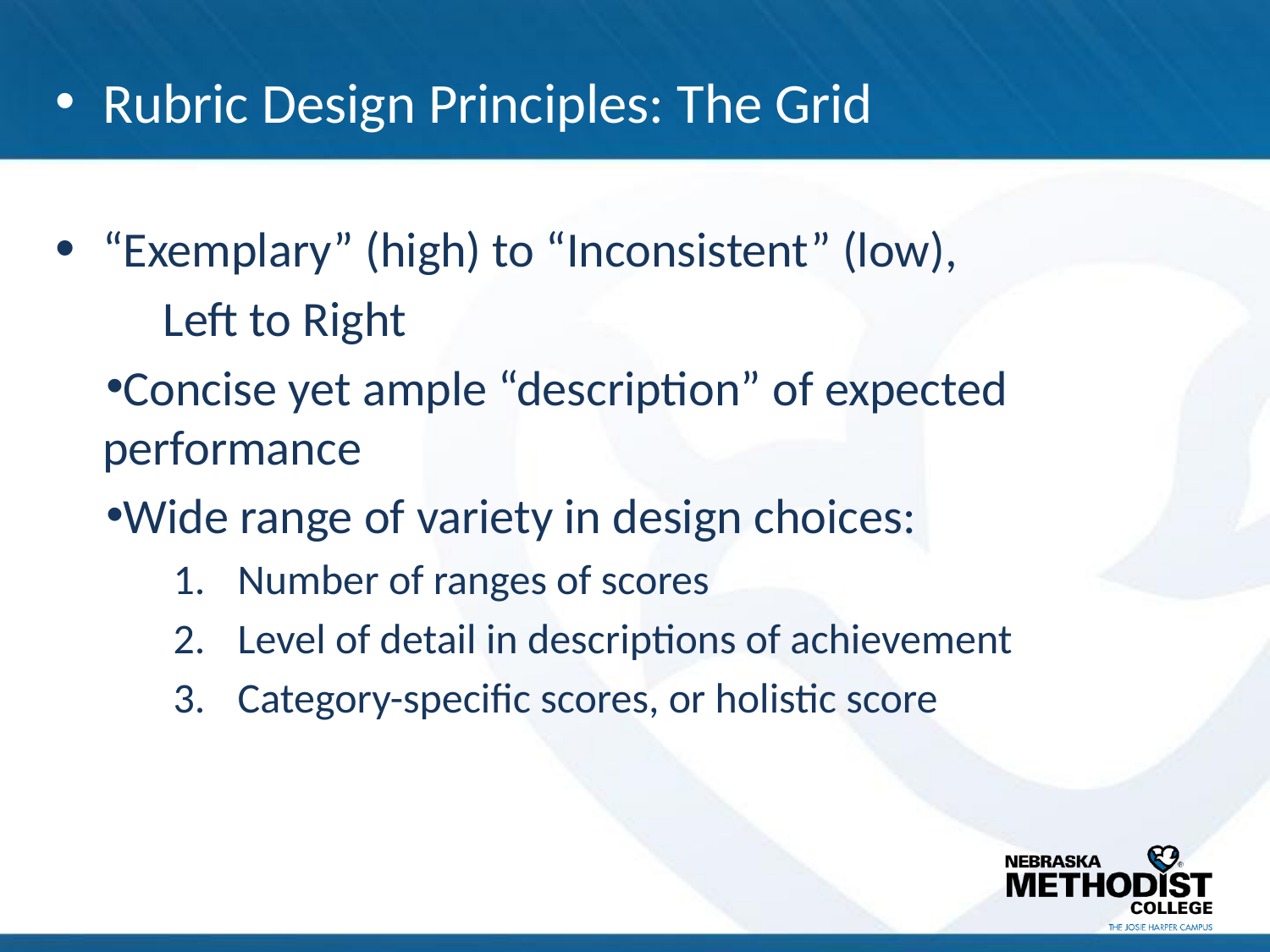

# Rubric Design Principles: The Grid
“Exemplary” (high) to “Inconsistent” (low),
    Left to Right
Concise yet ample “description” of expected performance
Wide range of variety in design choices:
Number of ranges of scores
Level of detail in descriptions of achievement
Category-specific scores, or holistic score